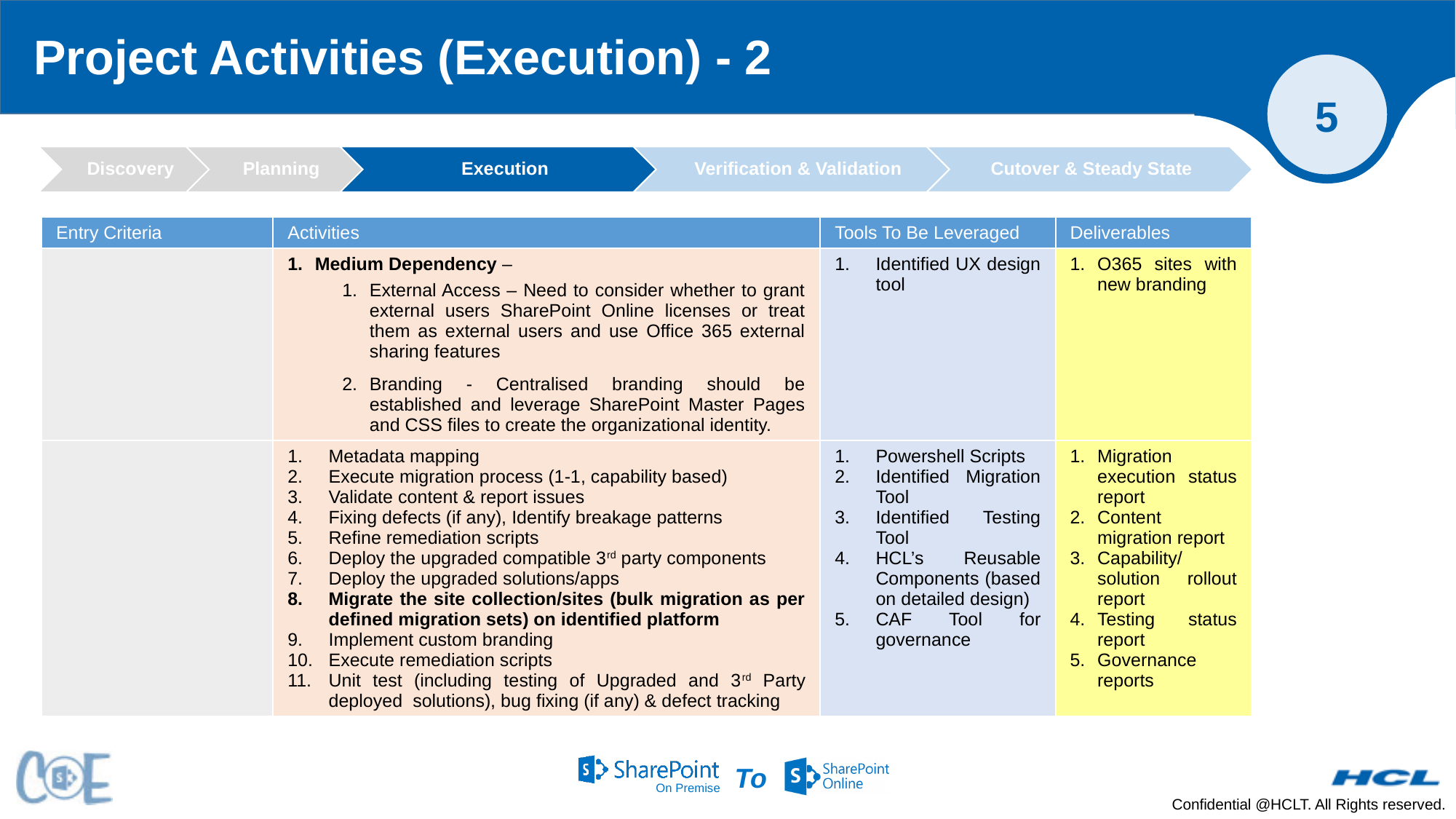

Project Activities (Execution) - 2
Discovery
Planning
Execution
Verification & Validation
Cutover & Steady State
| Entry Criteria | Activities | Tools To Be Leveraged | Deliverables |
| --- | --- | --- | --- |
|  | Medium Dependency – External Access – Need to consider whether to grant external users SharePoint Online licenses or treat them as external users and use Office 365 external sharing features Branding - Centralised branding should be established and leverage SharePoint Master Pages and CSS files to create the organizational identity. | Identified UX design tool | O365 sites with new branding |
|  | Metadata mapping Execute migration process (1-1, capability based) Validate content & report issues Fixing defects (if any), Identify breakage patterns Refine remediation scripts Deploy the upgraded compatible 3rd party components Deploy the upgraded solutions/apps Migrate the site collection/sites (bulk migration as per defined migration sets) on identified platform Implement custom branding Execute remediation scripts Unit test (including testing of Upgraded and 3rd Party deployed solutions), bug fixing (if any) & defect tracking | Powershell Scripts Identified Migration Tool Identified Testing Tool HCL’s Reusable Components (based on detailed design) CAF Tool for governance | Migration execution status report Content migration report Capability/solution rollout report Testing status report Governance reports |